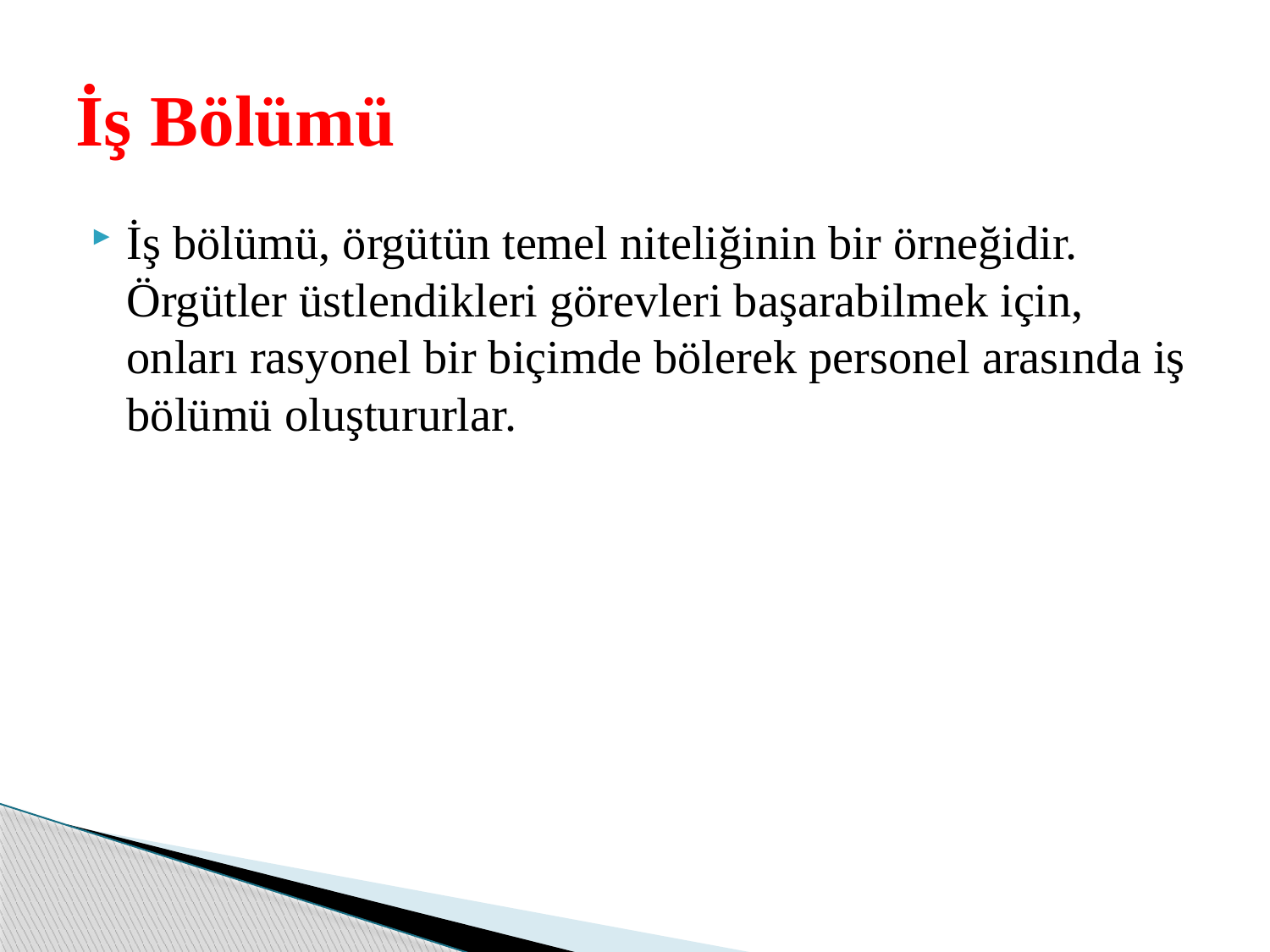

# İş Bölümü
İş bölümü, örgütün temel niteliğinin bir örneğidir. Örgütler üstlendikleri görevleri başarabilmek için, onları rasyonel bir biçimde bölerek personel arasında iş bölümü oluştururlar.